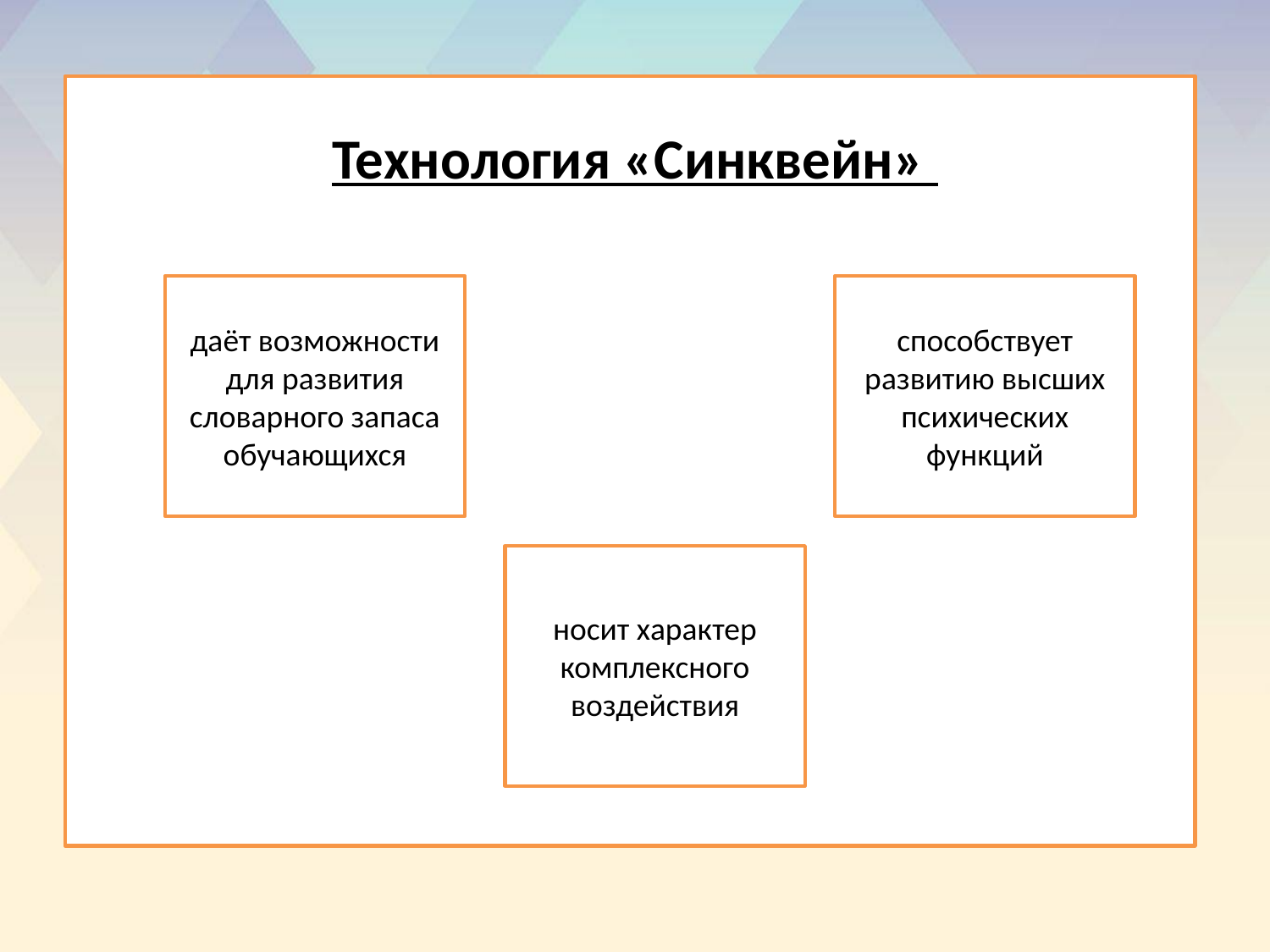

# Технология «Синквейн»
даёт возможности для развития словарного запаса обучающихся
способствует развитию высших психических функций

носит характер комплексного воздействия